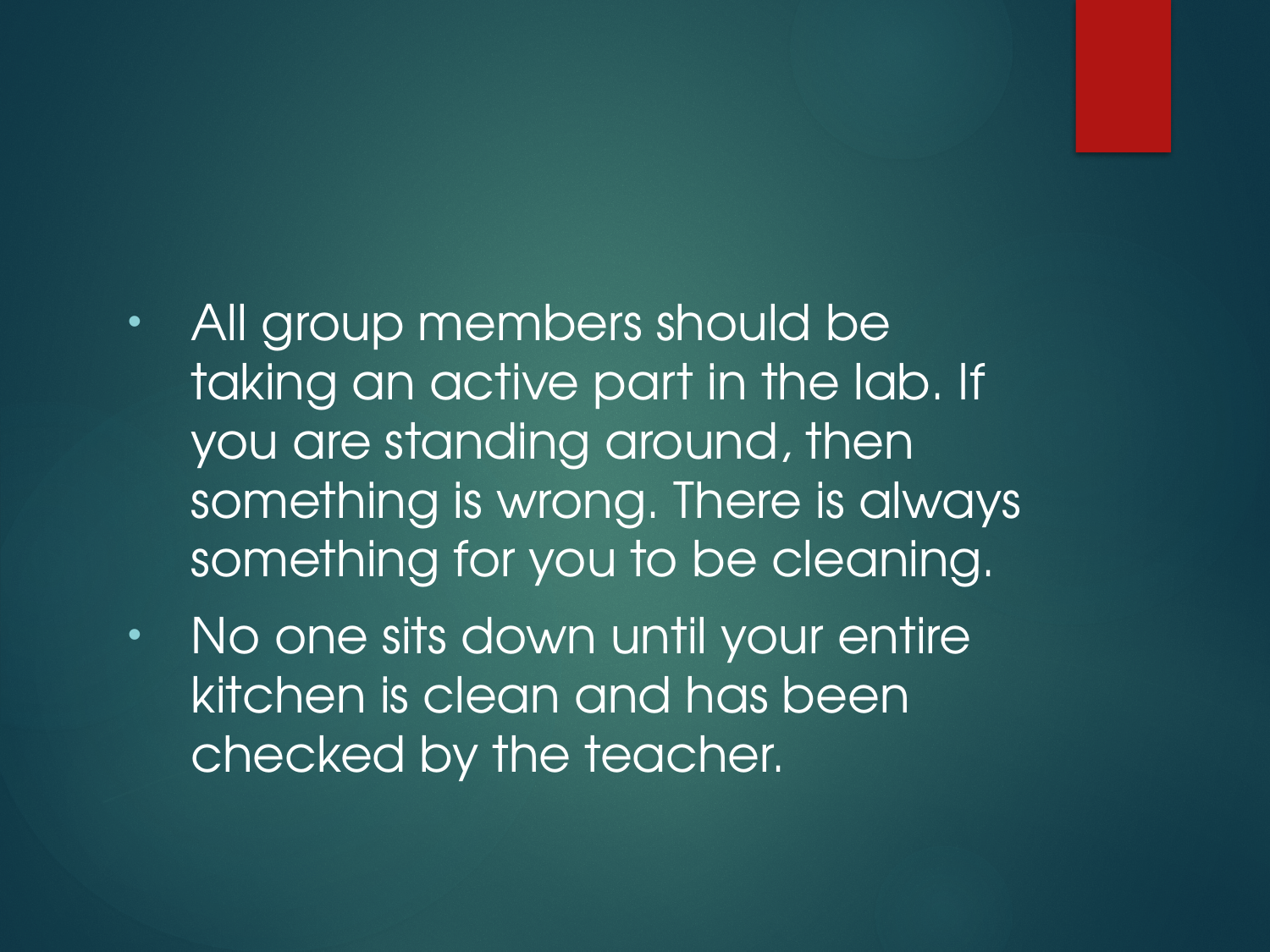

#
All group members should be taking an active part in the lab. If you are standing around, then something is wrong. There is always something for you to be cleaning.
No one sits down until your entire kitchen is clean and has been checked by the teacher.